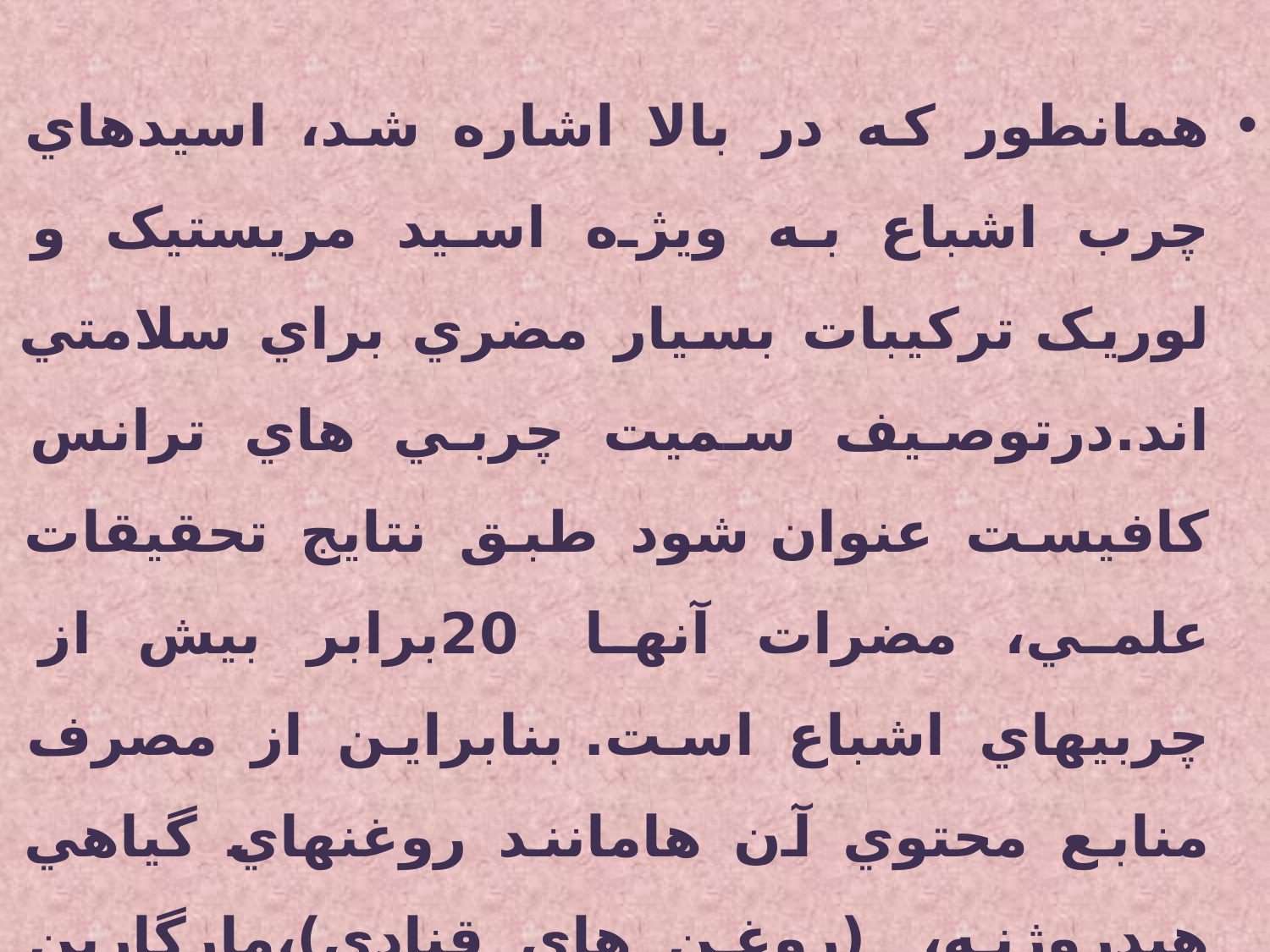

همانطور که در بالا اشاره شد، اسيدهاي چرب اشباع به ويژه اسيد مريستيک و لوريک ترکيبات بسيار مضري براي سلامتي اند.درتوصيف سميت چربي هاي ترانس کافيست عنوان شود طبق نتايج تحقيقات علمي، مضرات آنها  20برابر بيش از چربيهاي اشباع است. بنابراين از مصرف منابع محتوي آن هامانند روغنهاي گياهي هيدروژنه،  (روغن هاي قنادي)،مارگارين هاي سخت و تا حدودي روغن هاي مخصوص سرخ کردني در رژيم غذايي بايد جدا اجتناب شود.